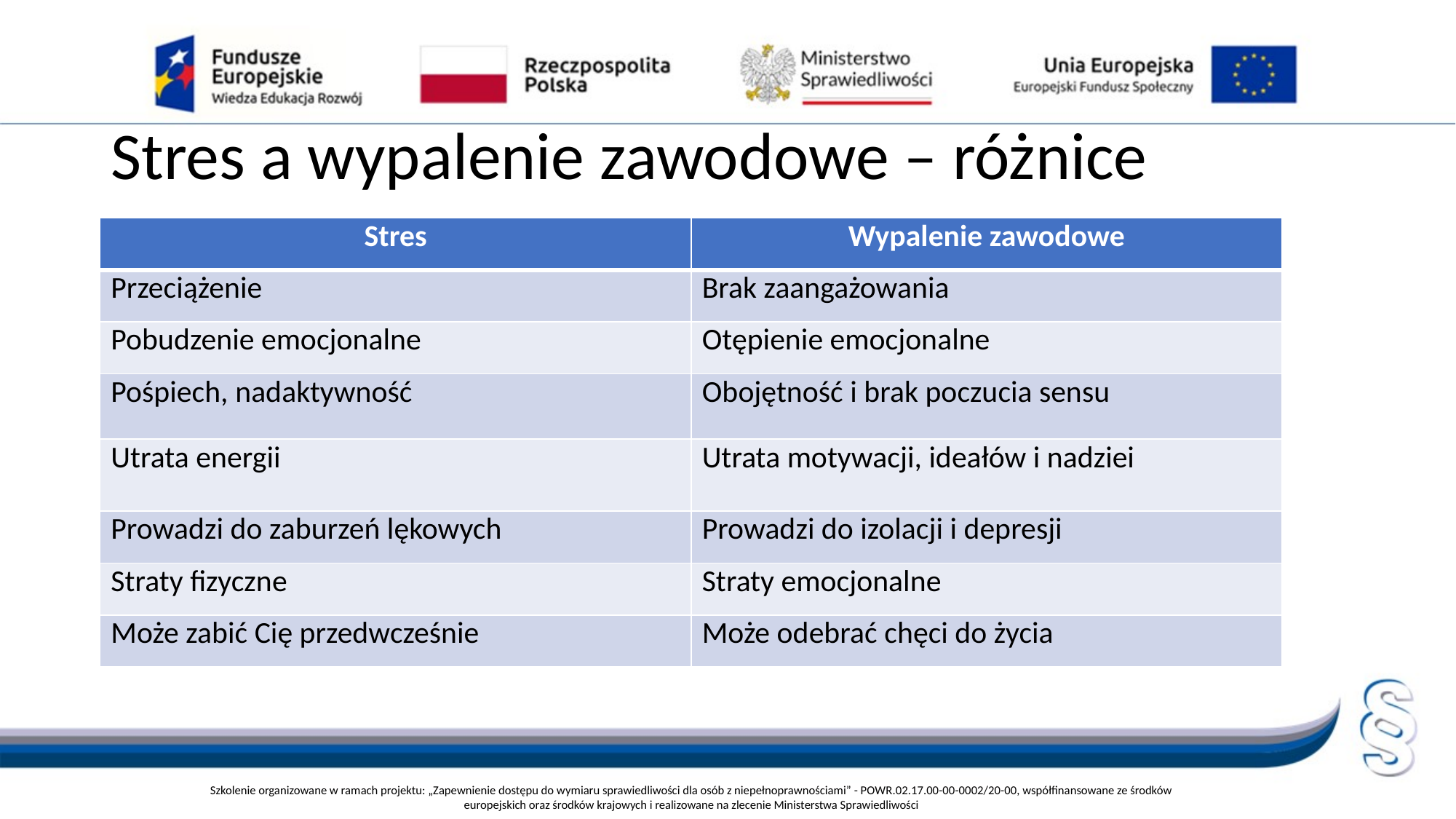

# Stres a wypalenie zawodowe – różnice
| Stres | Wypalenie zawodowe |
| --- | --- |
| Przeciążenie | Brak zaangażowania |
| Pobudzenie emocjonalne | Otępienie emocjonalne |
| Pośpiech, nadaktywność | Obojętność i brak poczucia sensu |
| Utrata energii | Utrata motywacji, ideałów i nadziei |
| Prowadzi do zaburzeń lękowych | Prowadzi do izolacji i depresji |
| Straty fizyczne | Straty emocjonalne |
| Może zabić Cię przedwcześnie | Może odebrać chęci do życia |
Szkolenie organizowane w ramach projektu: „Zapewnienie dostępu do wymiaru sprawiedliwości dla osób z niepełnoprawnościami” - POWR.02.17.00-00-0002/20-00, współfinansowane ze środków europejskich oraz środków krajowych i realizowane na zlecenie Ministerstwa Sprawiedliwości